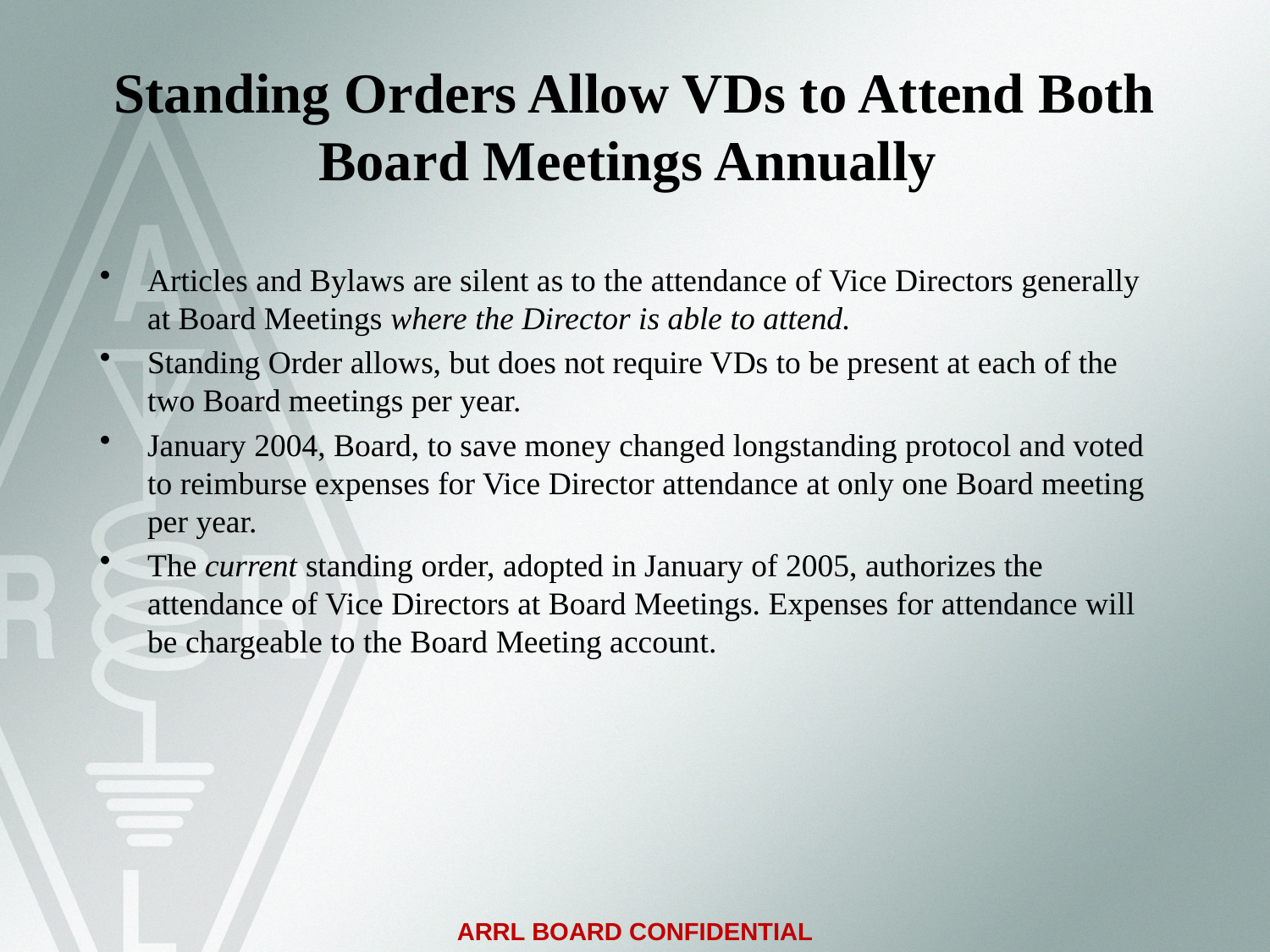

# Standing Orders Allow VDs to Attend Both Board Meetings Annually
Articles and Bylaws are silent as to the attendance of Vice Directors generally at Board Meetings where the Director is able to attend.
Standing Order allows, but does not require VDs to be present at each of the two Board meetings per year.
January 2004, Board, to save money changed longstanding protocol and voted to reimburse expenses for Vice Director attendance at only one Board meeting per year.
The current standing order, adopted in January of 2005, authorizes the attendance of Vice Directors at Board Meetings. Expenses for attendance will be chargeable to the Board Meeting account.

ARRL BOARD CONFIDENTIAL